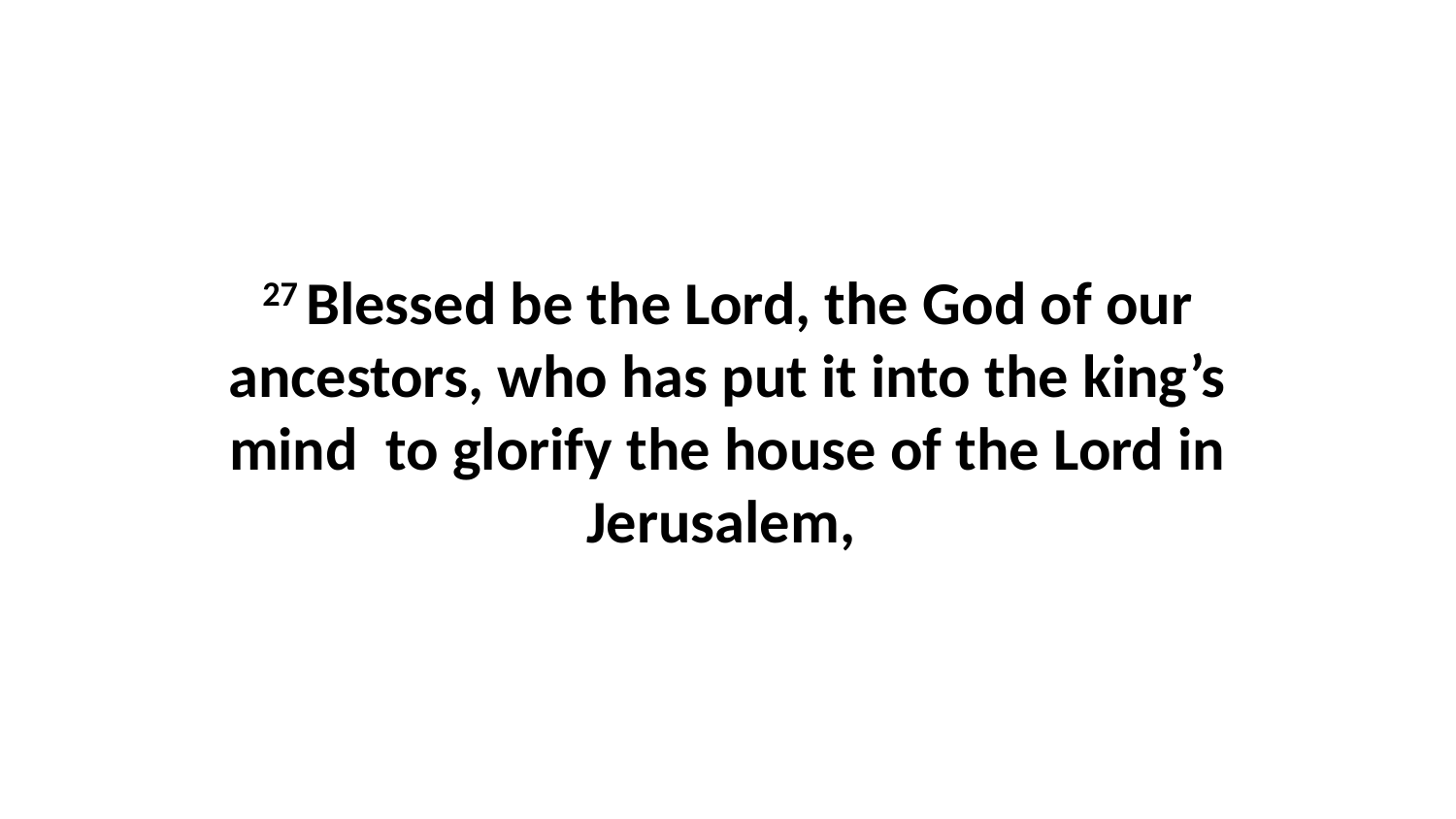

27 Blessed be the Lord, the God of our ancestors, who has put it into the king’s mind  to glorify the house of the Lord in Jerusalem,